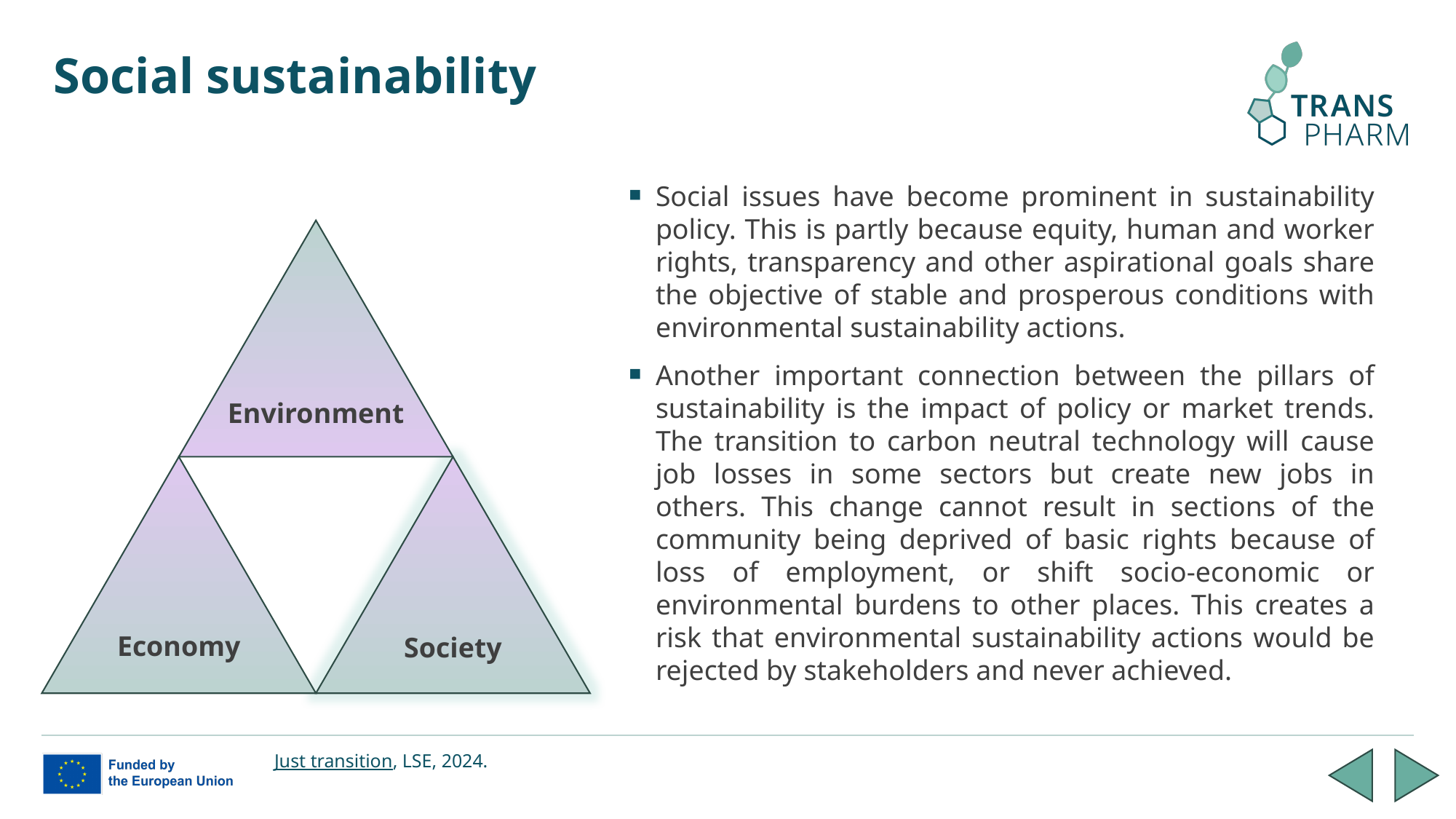

# Social sustainability
Social issues have become prominent in sustainability policy. This is partly because equity, human and worker rights, transparency and other aspirational goals share the objective of stable and prosperous conditions with environmental sustainability actions.
Another important connection between the pillars of sustainability is the impact of policy or market trends. The transition to carbon neutral technology will cause job losses in some sectors but create new jobs in others. This change cannot result in sections of the community being deprived of basic rights because of loss of employment, or shift socio-economic or environmental burdens to other places. This creates a risk that environmental sustainability actions would be rejected by stakeholders and never achieved.

Environment

Economy
Society
Just transition, LSE, 2024.